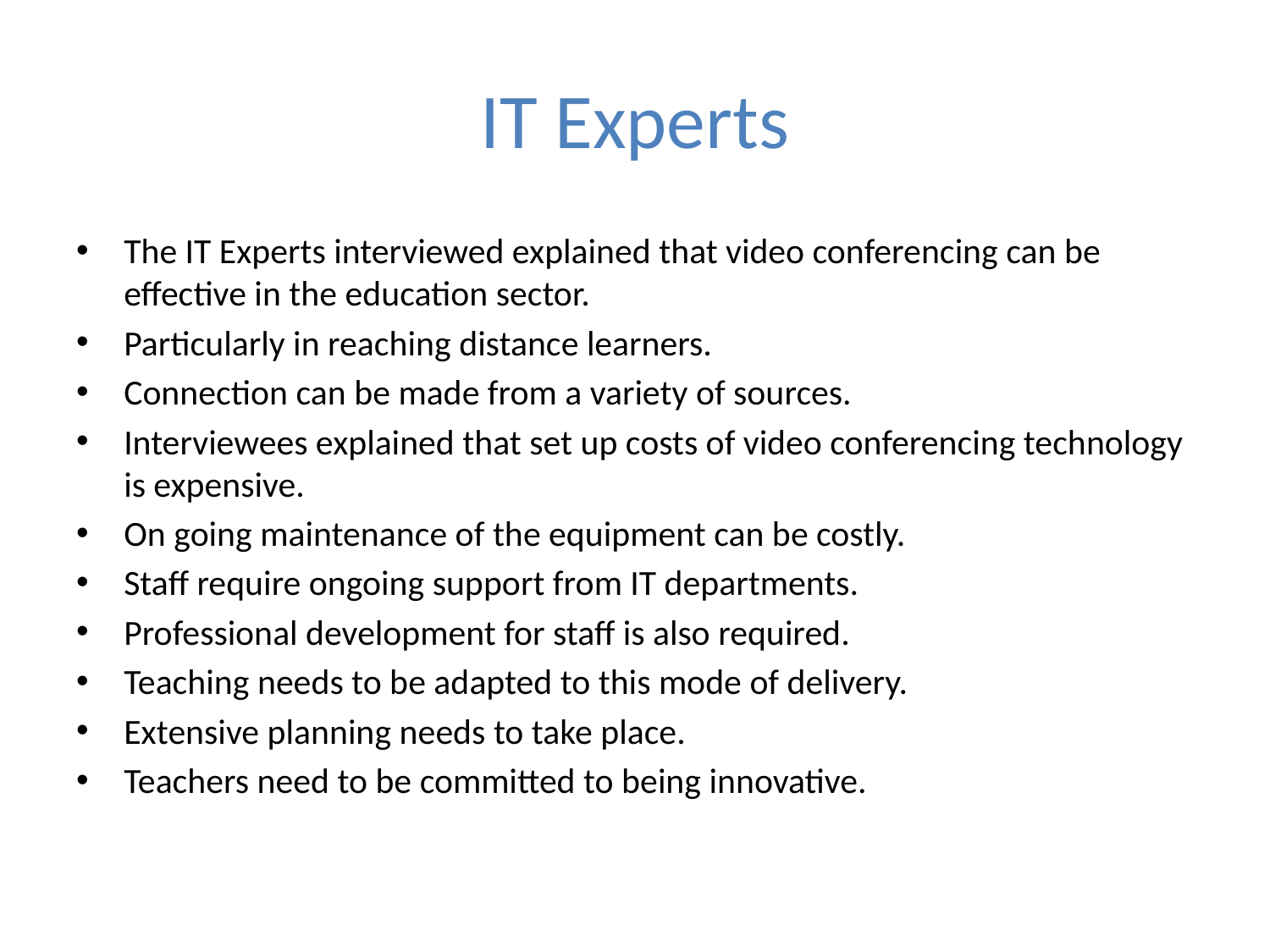

# IT Experts
The IT Experts interviewed explained that video conferencing can be effective in the education sector.
Particularly in reaching distance learners.
Connection can be made from a variety of sources.
Interviewees explained that set up costs of video conferencing technology is expensive.
On going maintenance of the equipment can be costly.
Staff require ongoing support from IT departments.
Professional development for staff is also required.
Teaching needs to be adapted to this mode of delivery.
Extensive planning needs to take place.
Teachers need to be committed to being innovative.